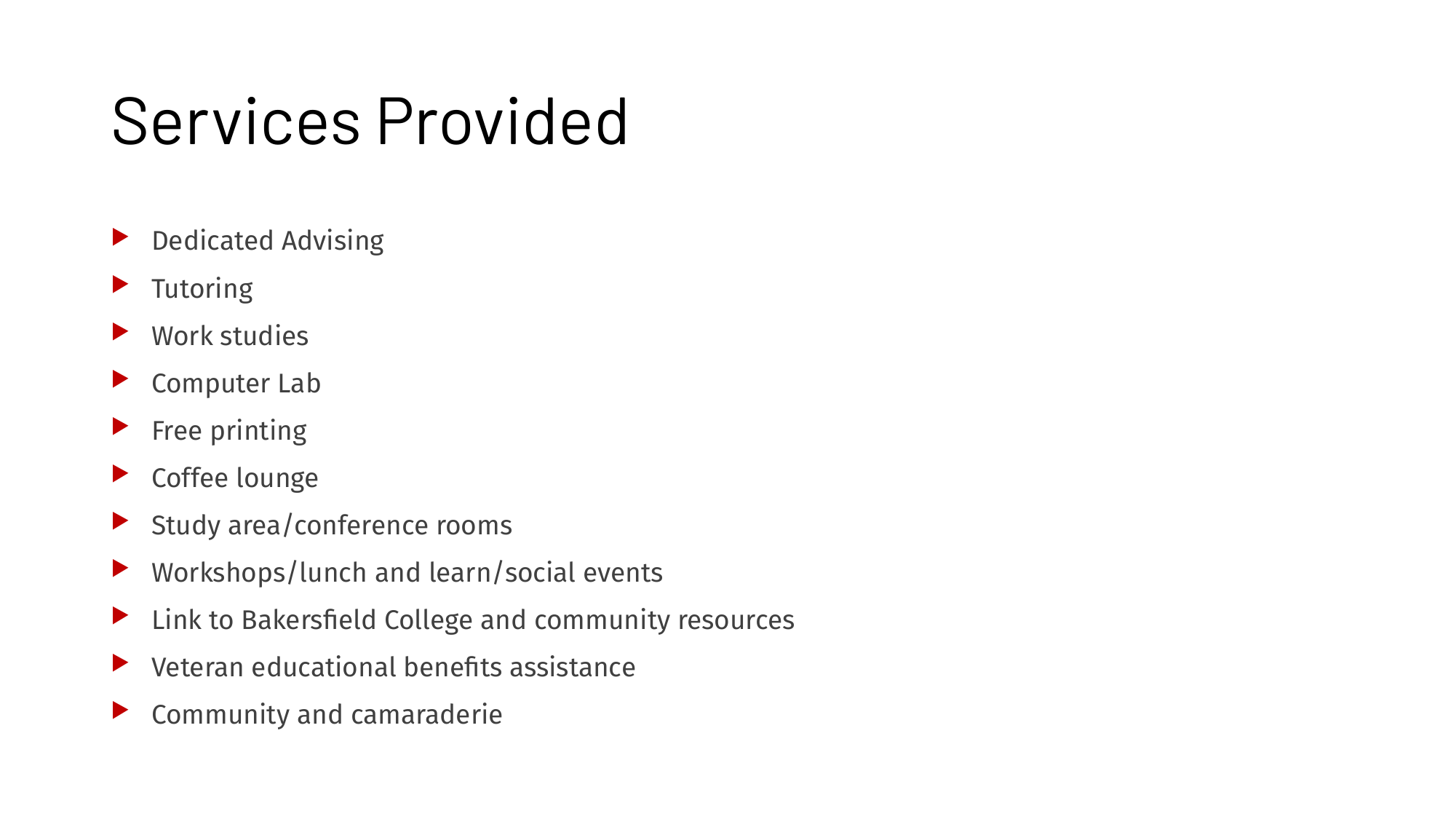

# Services Provided
Dedicated Advising
Tutoring
Work studies
Computer Lab
Free printing
Coffee lounge
Study area/conference rooms
Workshops/lunch and learn/social events
Link to Bakersfield College and community resources
Veteran educational benefits assistance
Community and camaraderie